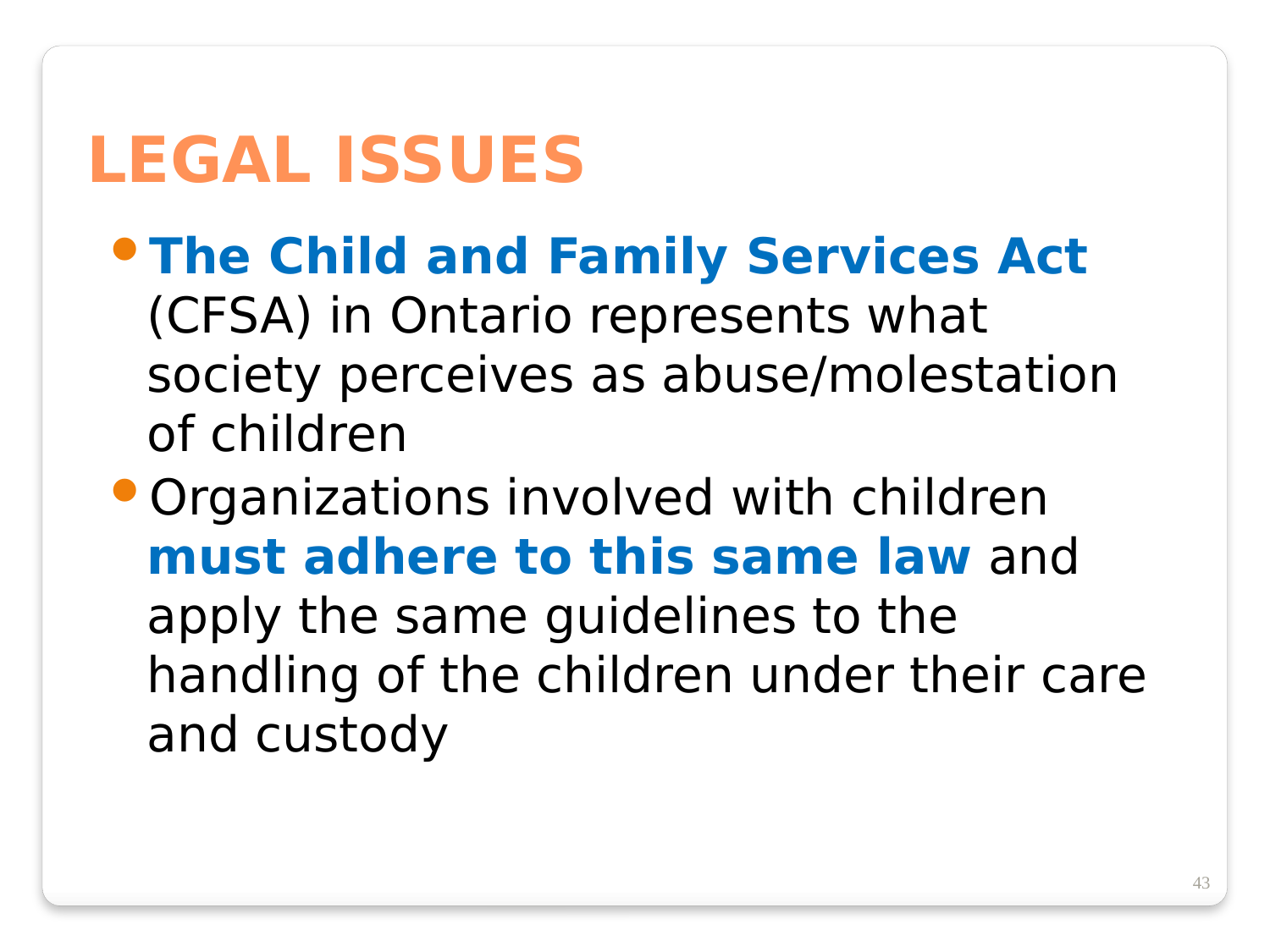

LEGAL ISSUES
The Child and Family Services Act (CFSA) in Ontario represents what society perceives as abuse/molestation of children
Organizations involved with children must adhere to this same law and apply the same guidelines to the handling of the children under their care and custody

43